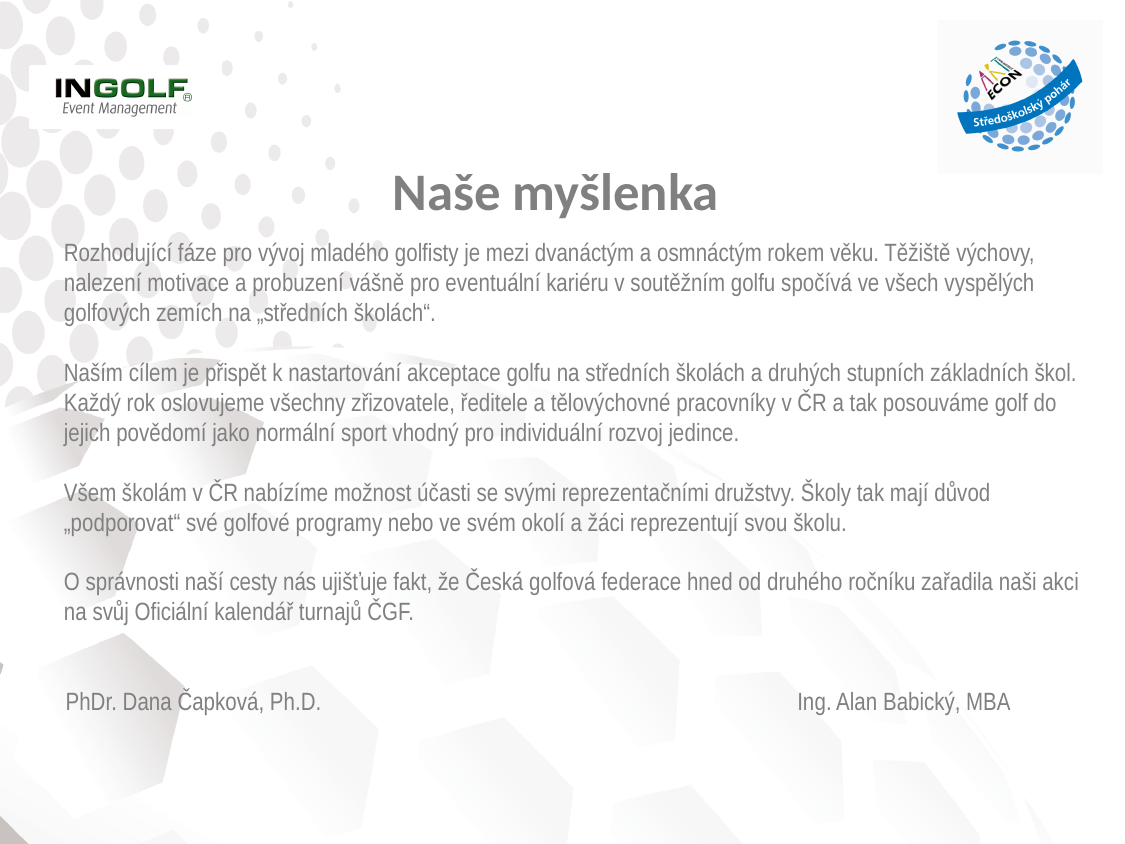

Naše myšlenka
Rozhodující fáze pro vývoj mladého golfisty je mezi dvanáctým a osmnáctým rokem věku. Těžiště výchovy, nalezení motivace a probuzení vášně pro eventuální kariéru v soutěžním golfu spočívá ve všech vyspělých golfových zemích na „středních školách“.

Naším cílem je přispět k nastartování akceptace golfu na středních školách a druhých stupních základních škol. Každý rok oslovujeme všechny zřizovatele, ředitele a tělovýchovné pracovníky v ČR a tak posouváme golf do jejich povědomí jako normální sport vhodný pro individuální rozvoj jedince.

Všem školám v ČR nabízíme možnost účasti se svými reprezentačními družstvy. Školy tak mají důvod „podporovat“ své golfové programy nebo ve svém okolí a žáci reprezentují svou školu.

O správnosti naší cesty nás ujišťuje fakt, že Česká golfová federace hned od druhého ročníku zařadila naši akci na svůj Oficiální kalendář turnajů ČGF.
PhDr. Dana Čapková, Ph.D.			                       Ing. Alan Babický, MBA